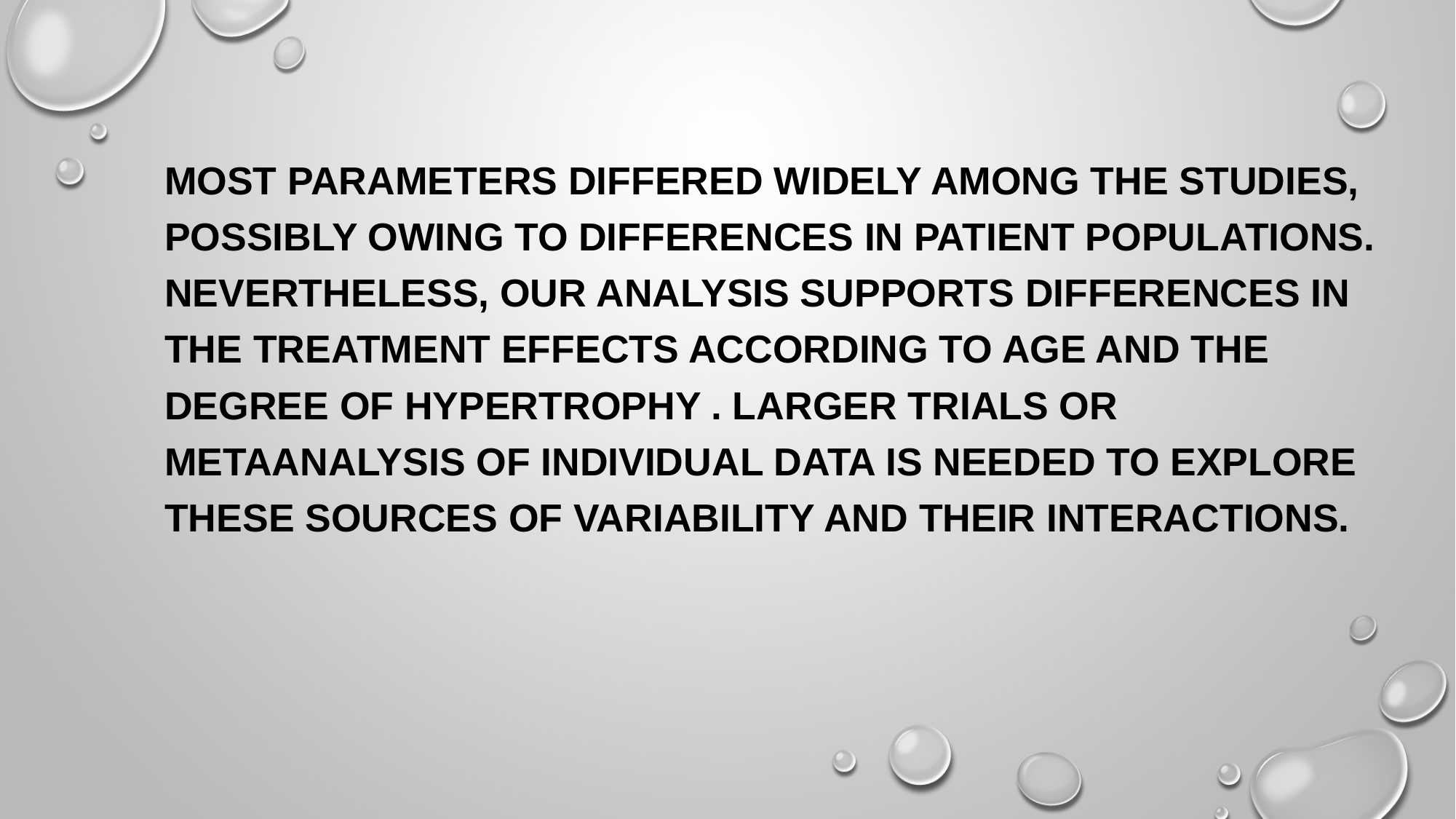

Most parameters differed widely among the studies, possibly owing to differences in patient populations. Nevertheless, our analysis supports differences in the treatment effects according to age and the degree of hypertrophy . Larger trials or metaanalysis of individual data is needed to explore these sources of variability and their interactions.